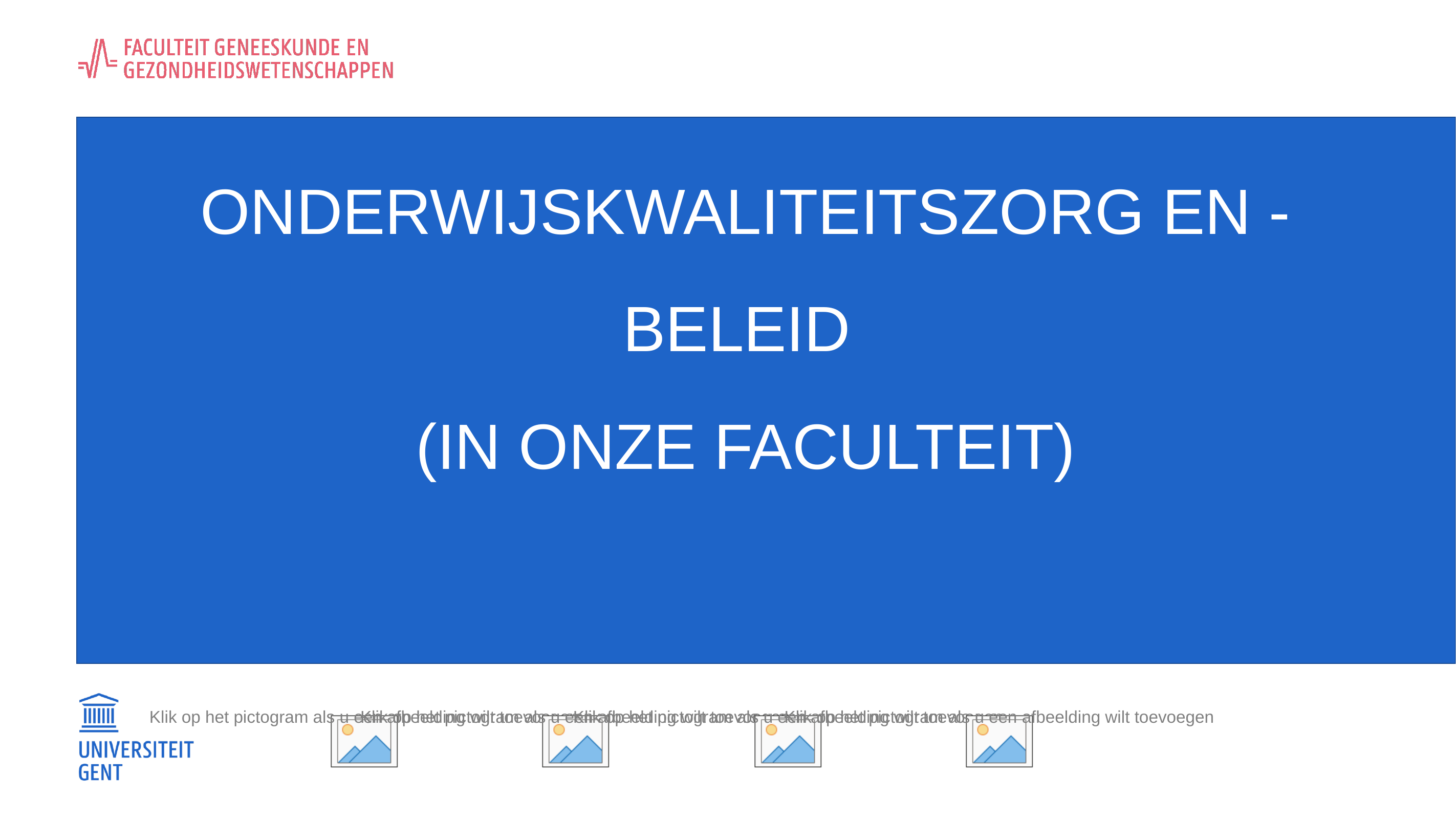

# Onderwijskwaliteitszorg en -beleid (in onze faculteit)